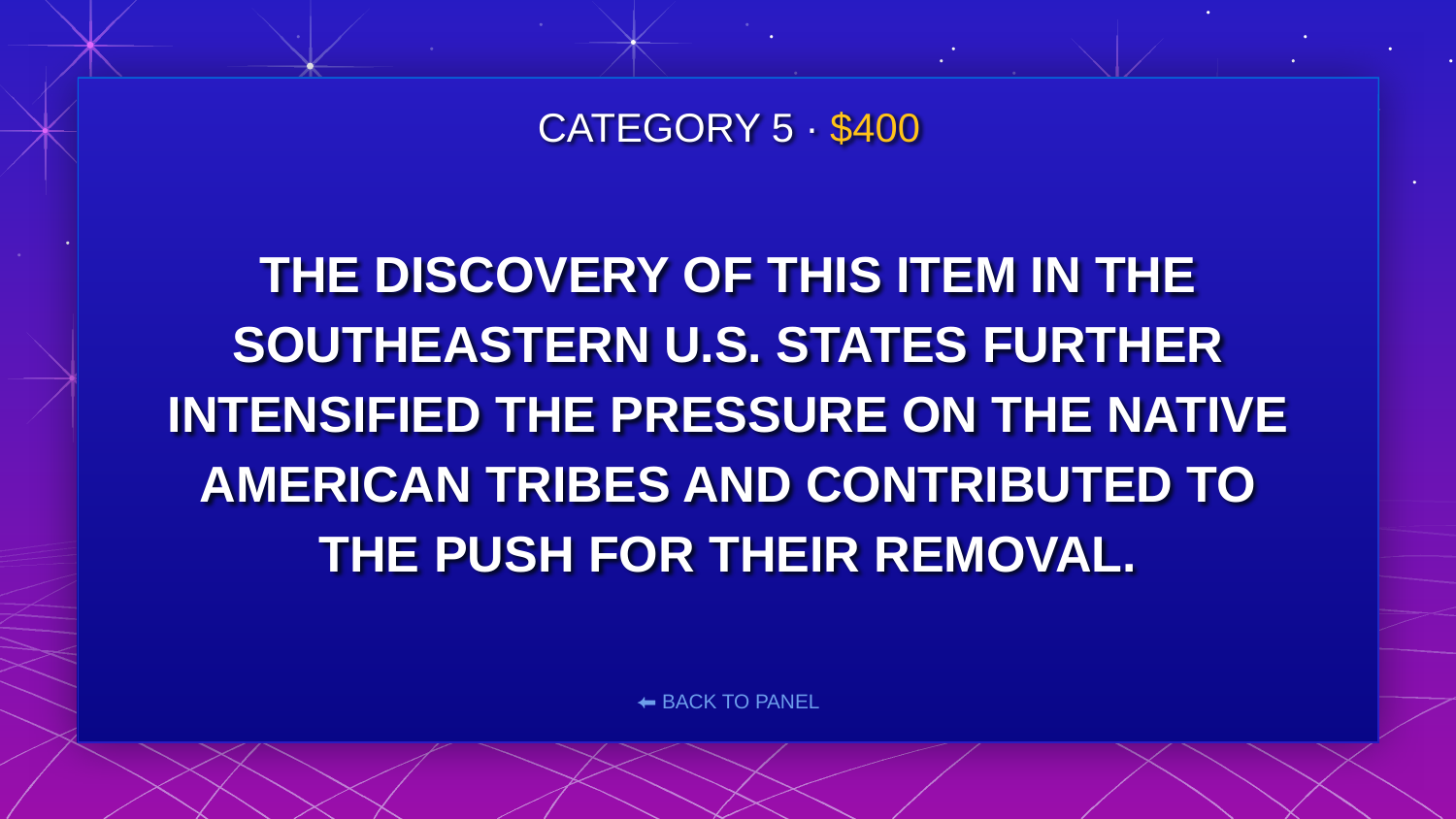

CATEGORY 5 · $400
# THE DISCOVERY OF THIS ITEM IN THE SOUTHEASTERN U.S. STATES FURTHER INTENSIFIED THE PRESSURE ON THE NATIVE AMERICAN TRIBES AND CONTRIBUTED TO THE PUSH FOR THEIR REMOVAL.